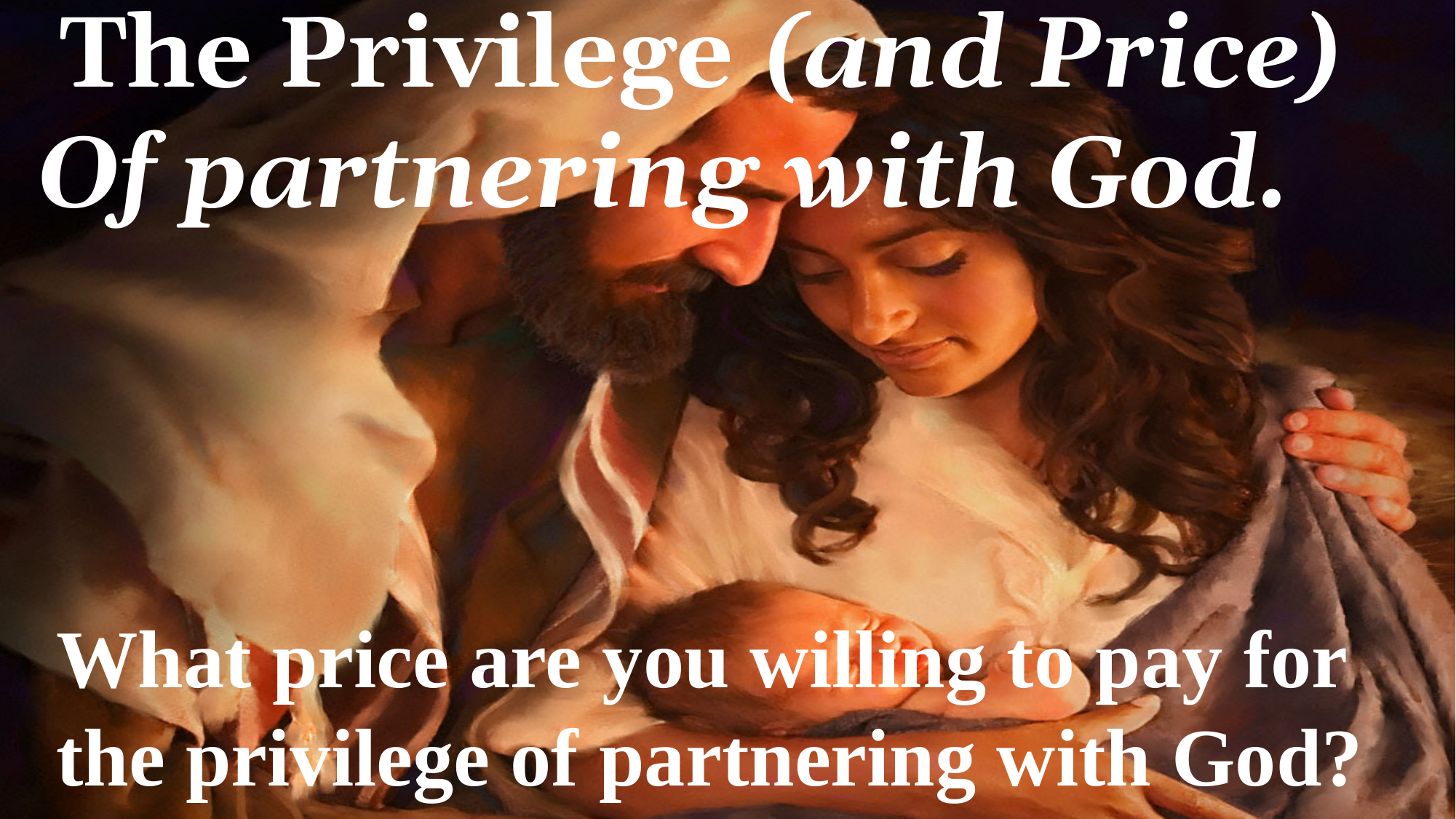

The Privilege (and Price)
Of partnering with God.

What price are you willing to pay for the privilege of partnering with God?